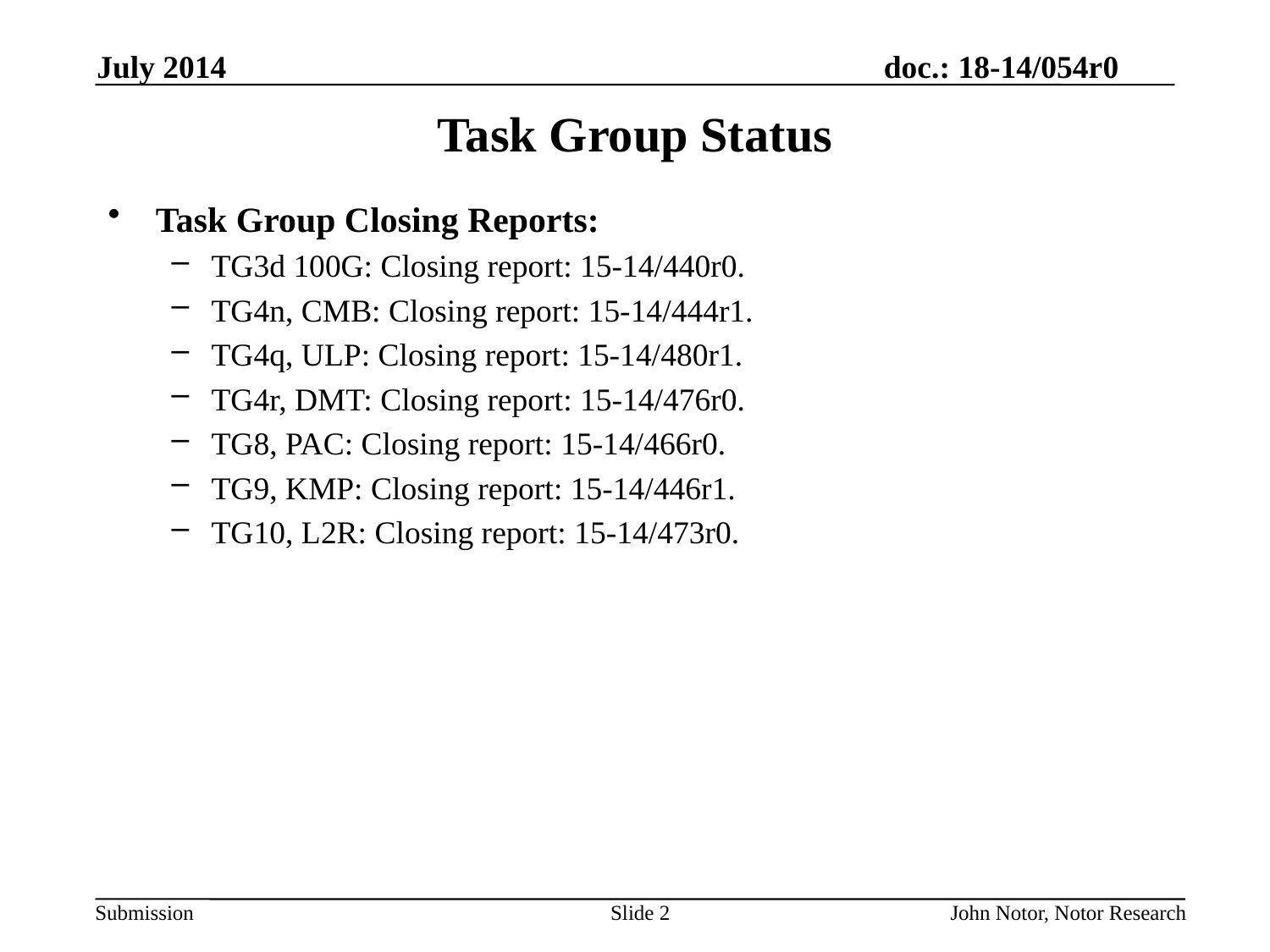

July 2014
# Task Group Status
Task Group Closing Reports:
TG3d 100G: Closing report: 15-14/440r0.
TG4n, CMB: Closing report: 15-14/444r1.
TG4q, ULP: Closing report: 15-14/480r1.
TG4r, DMT: Closing report: 15-14/476r0.
TG8, PAC: Closing report: 15-14/466r0.
TG9, KMP: Closing report: 15-14/446r1.
TG10, L2R: Closing report: 15-14/473r0.

Slide 2
John Notor, Notor Research